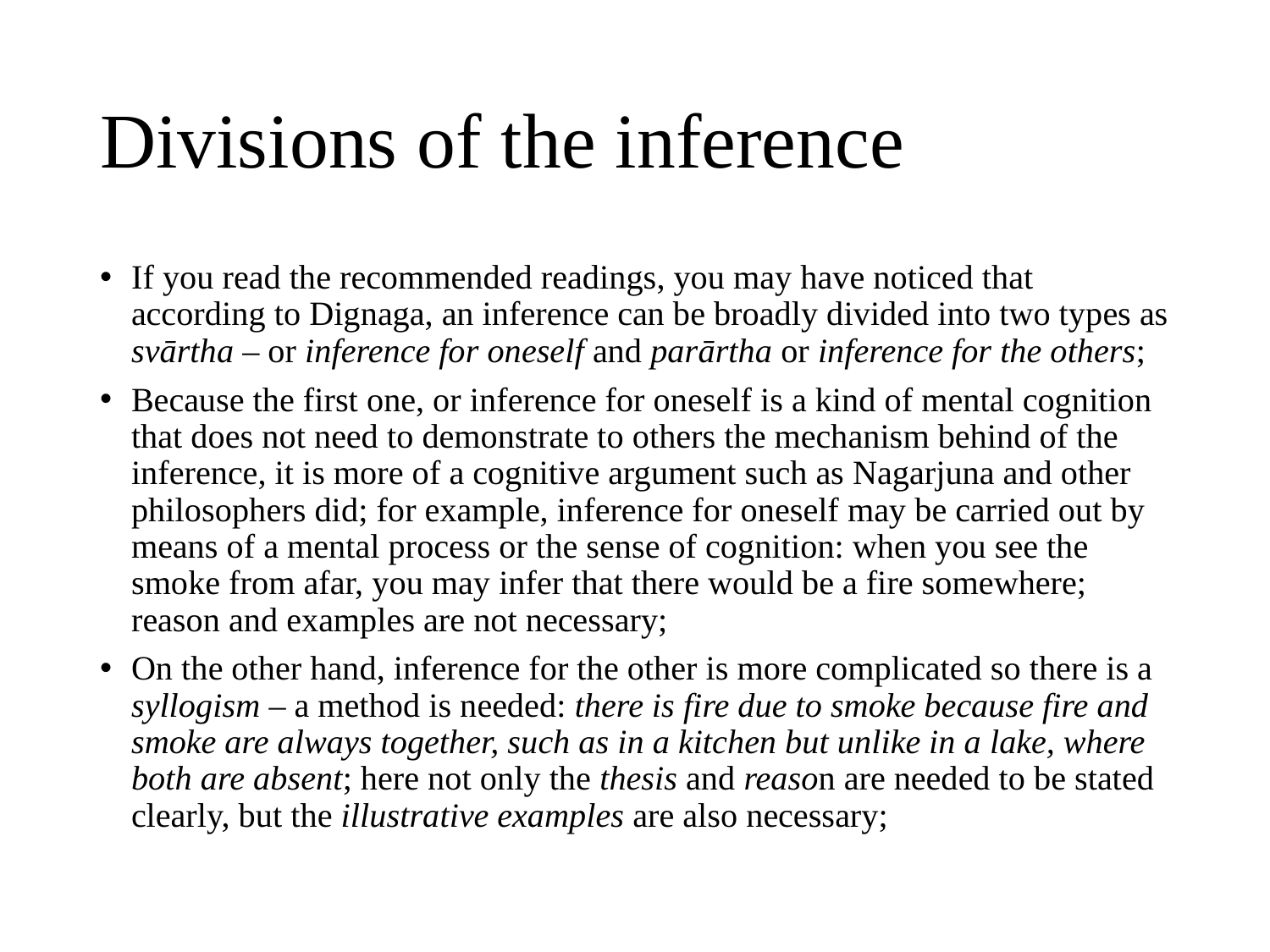

# Divisions of the inference
If you read the recommended readings, you may have noticed that according to Dignaga, an inference can be broadly divided into two types as svārtha – or inference for oneself and parārtha or inference for the others;
Because the first one, or inference for oneself is a kind of mental cognition that does not need to demonstrate to others the mechanism behind of the inference, it is more of a cognitive argument such as Nagarjuna and other philosophers did; for example, inference for oneself may be carried out by means of a mental process or the sense of cognition: when you see the smoke from afar, you may infer that there would be a fire somewhere; reason and examples are not necessary;
On the other hand, inference for the other is more complicated so there is a syllogism – a method is needed: there is fire due to smoke because fire and smoke are always together, such as in a kitchen but unlike in a lake, where both are absent; here not only the thesis and reason are needed to be stated clearly, but the illustrative examples are also necessary;